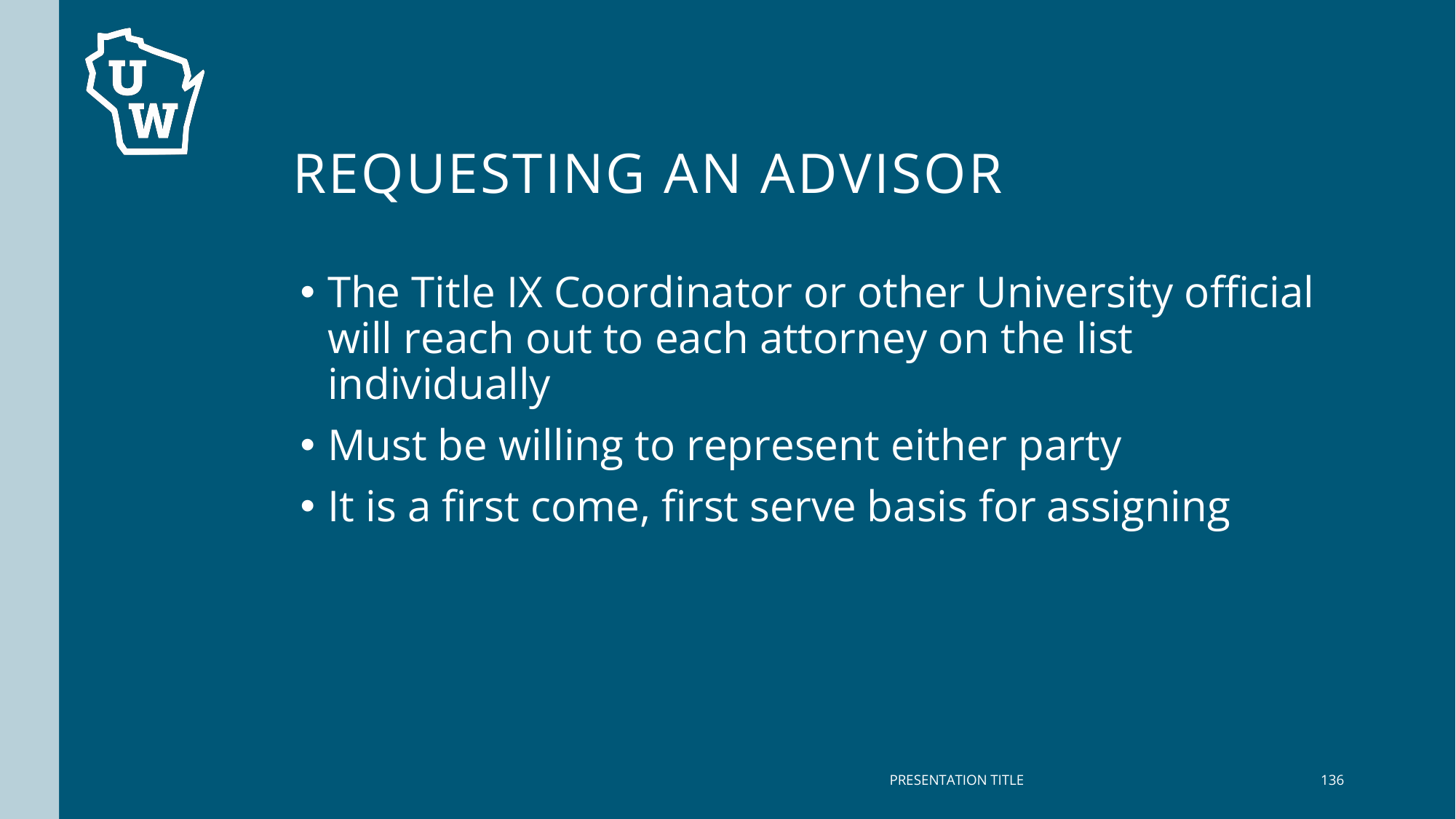

# Requesting an advisor
The Title IX Coordinator or other University official will reach out to each attorney on the list individually
Must be willing to represent either party
It is a first come, first serve basis for assigning

PRESENTATION TITLE
136